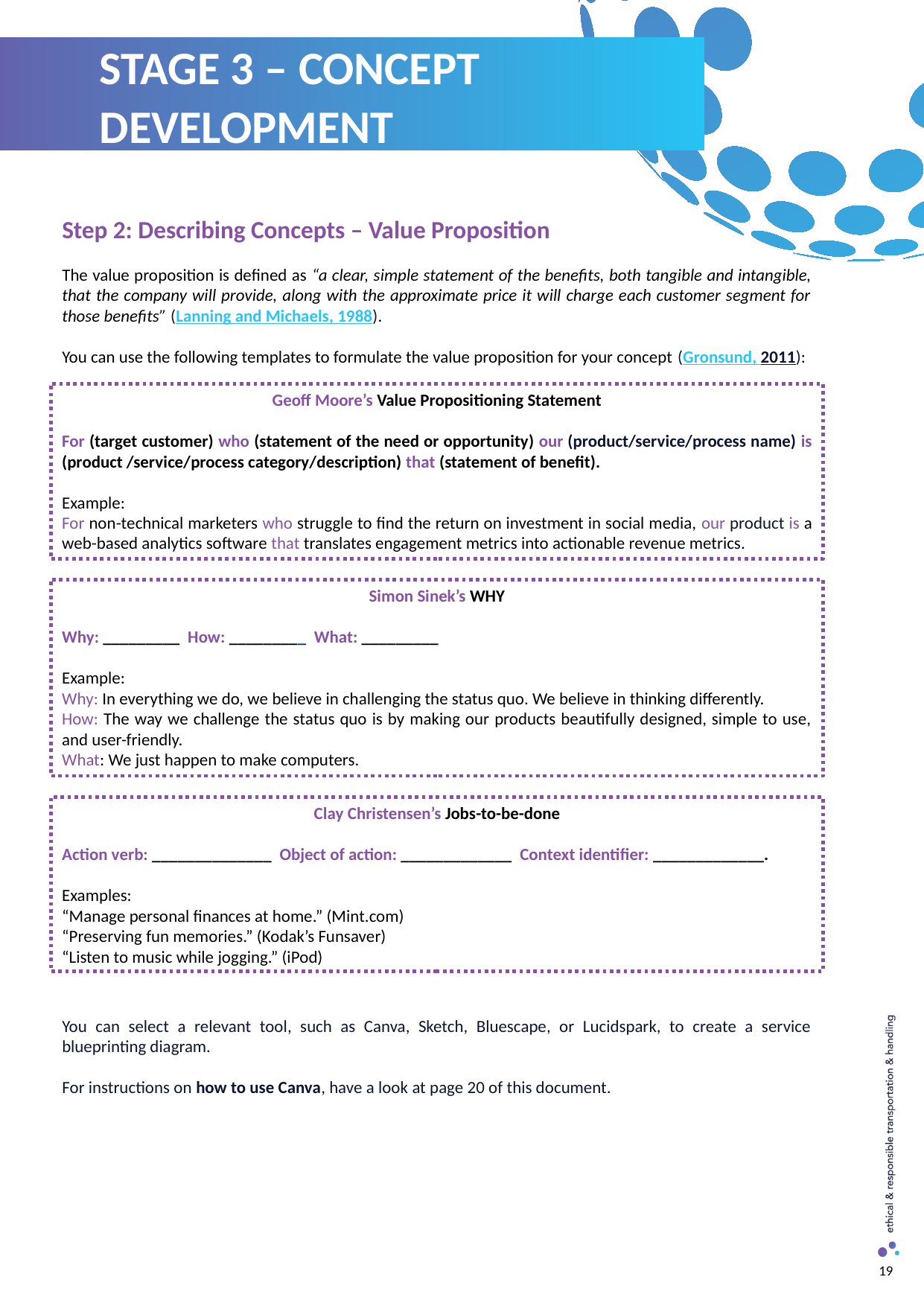

STAGE 3 – CONCEPT DEVELOPMENT
Step 2: Describing Concepts – Value Proposition

The value proposition is defined as “a clear, simple statement of the benefits, both tangible and intangible,
that the company will provide, along with the approximate price it will charge each customer segment for those benefits” (Lanning and Michaels, 1988).

You can use the following templates to formulate the value proposition for your concept (Gronsund, 2011):

You can select a relevant tool, such as Canva, Sketch, Bluescape, or Lucidspark, to create a service blueprinting diagram.

For instructions on how to use Canva, have a look at page 20 of this document.

Geoff Moore’s Value Propositioning Statement

For (target customer) who (statement of the need or opportunity) our (product/service/process name) is (product /service/process category/description) that (statement of benefit).

Example:
For non-technical marketers who struggle to find the return on investment in social media, our product is a web-based analytics software that translates engagement metrics into actionable revenue metrics.
Simon Sinek’s WHY

Why: _________  How: _________  What: _________

Example:
Why: In everything we do, we believe in challenging the status quo. We believe in thinking differently.
How: The way we challenge the status quo is by making our products beautifully designed, simple to use, and user-friendly.
What: We just happen to make computers.
Clay Christensen’s Jobs-to-be-done

Action verb: ______________  Object of action: _____________  Context identifier: _____________.

Examples:
“Manage personal finances at home.” (Mint.com)
“Preserving fun memories.” (Kodak’s Funsaver)
“Listen to music while jogging.” (iPod)

19